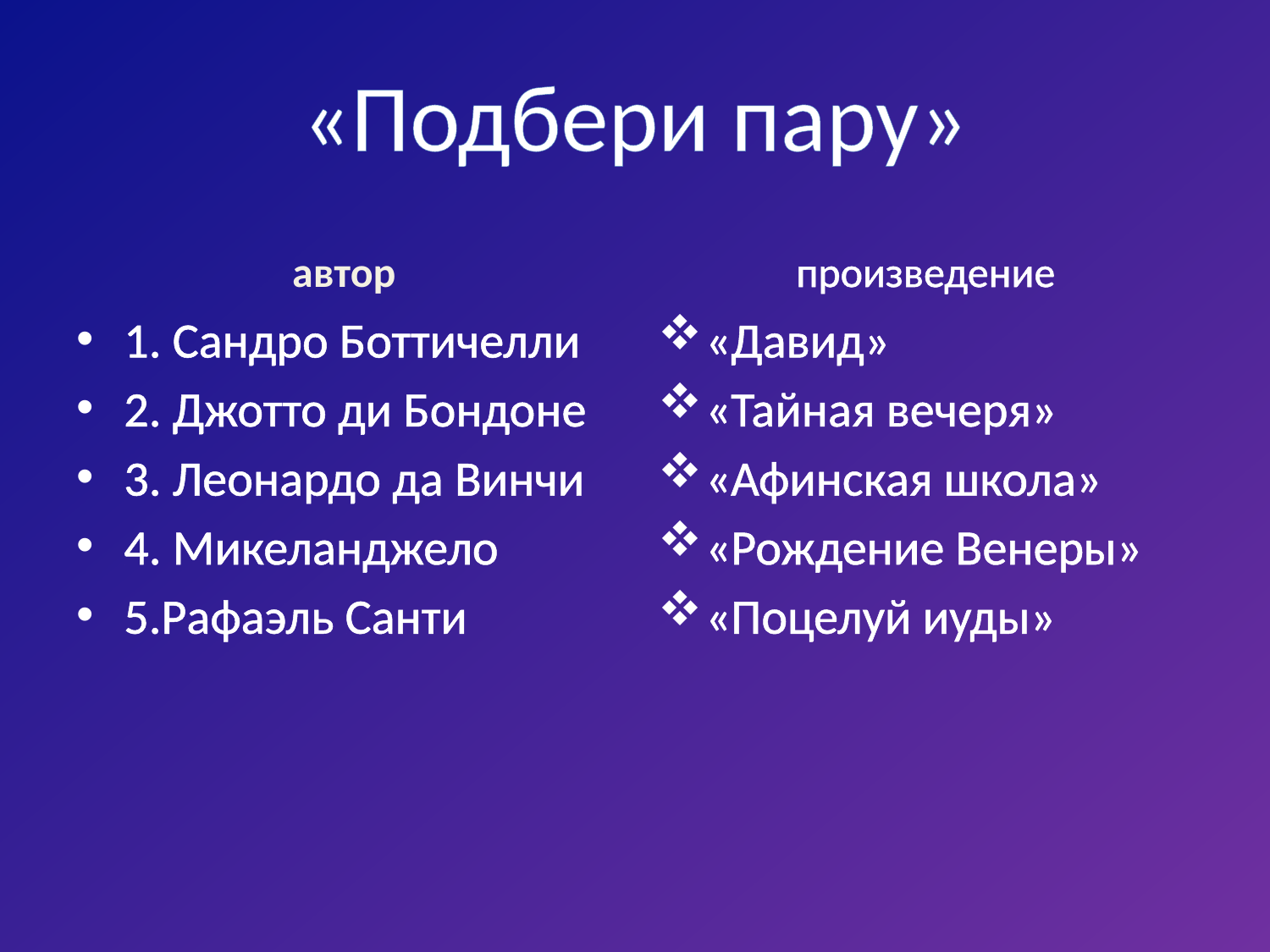

#
«Подбери пару»
автор
произведение
1. Сандро Боттичелли
2. Джотто ди Бондоне
3. Леонардо да Винчи
4. Микеланджело
5.Рафаэль Санти
«Давид»
«Тайная вечеря»
«Афинская школа»
«Рождение Венеры»
«Поцелуй иуды»